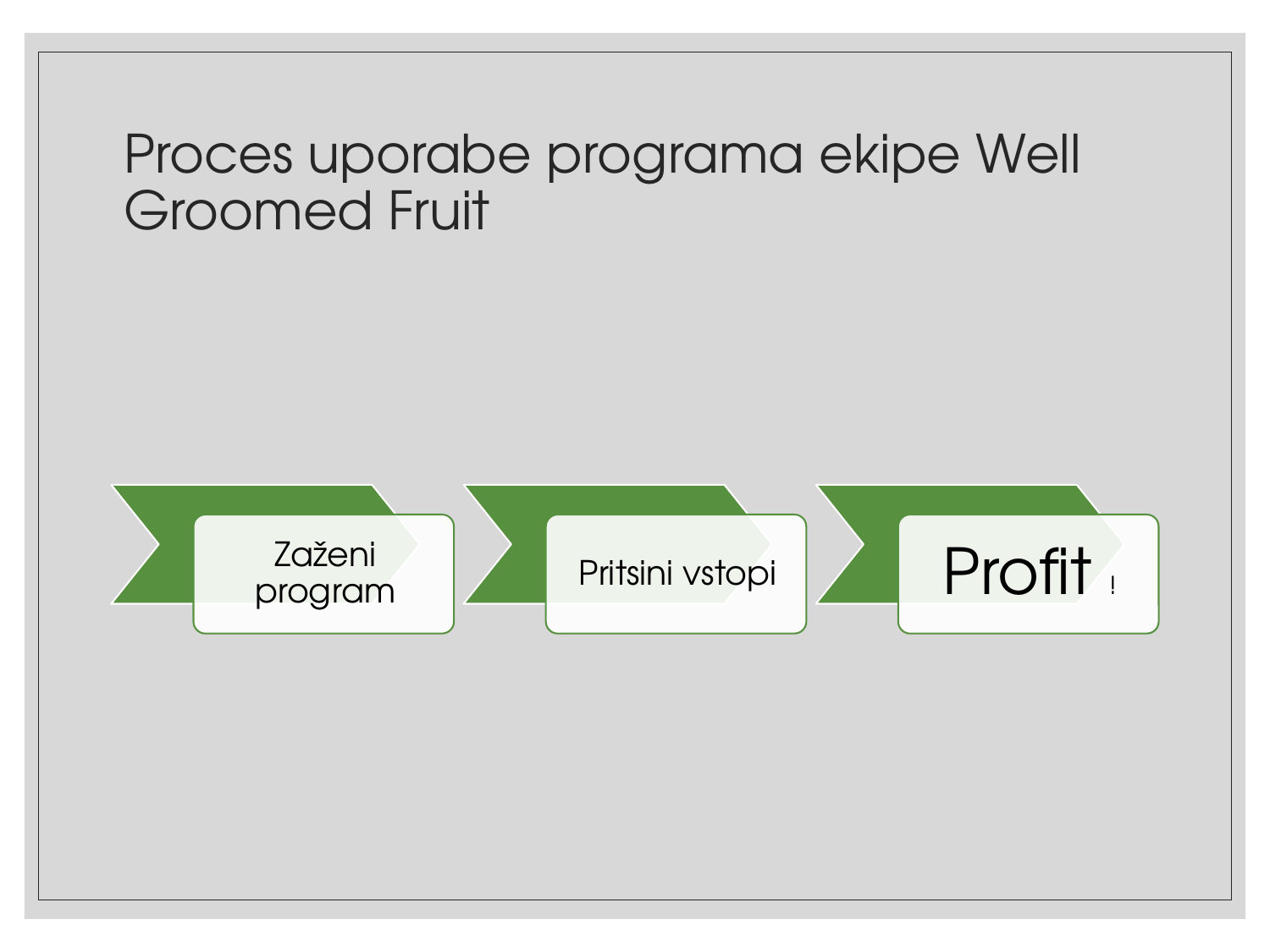

# Proces uporabe programa ekipe Well Groomed Fruit
Zaženi program
Pritsini vstopi
Profit !